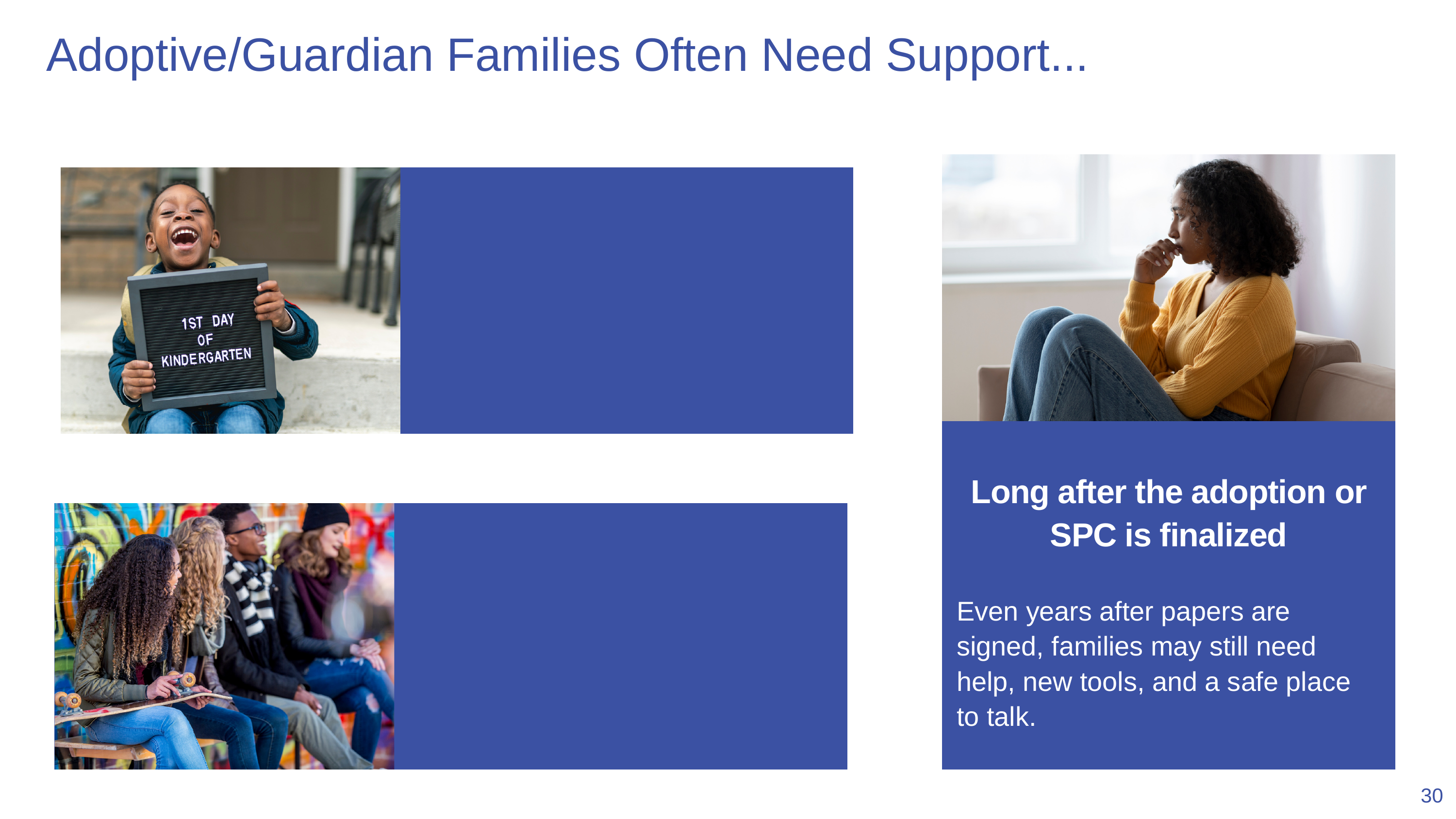

Adoptive/Guardian Families Often Need Support...

Long after the adoption or SPC is finalized

Even years after papers are signed, families may still need help, new tools, and a safe place to talk.
30